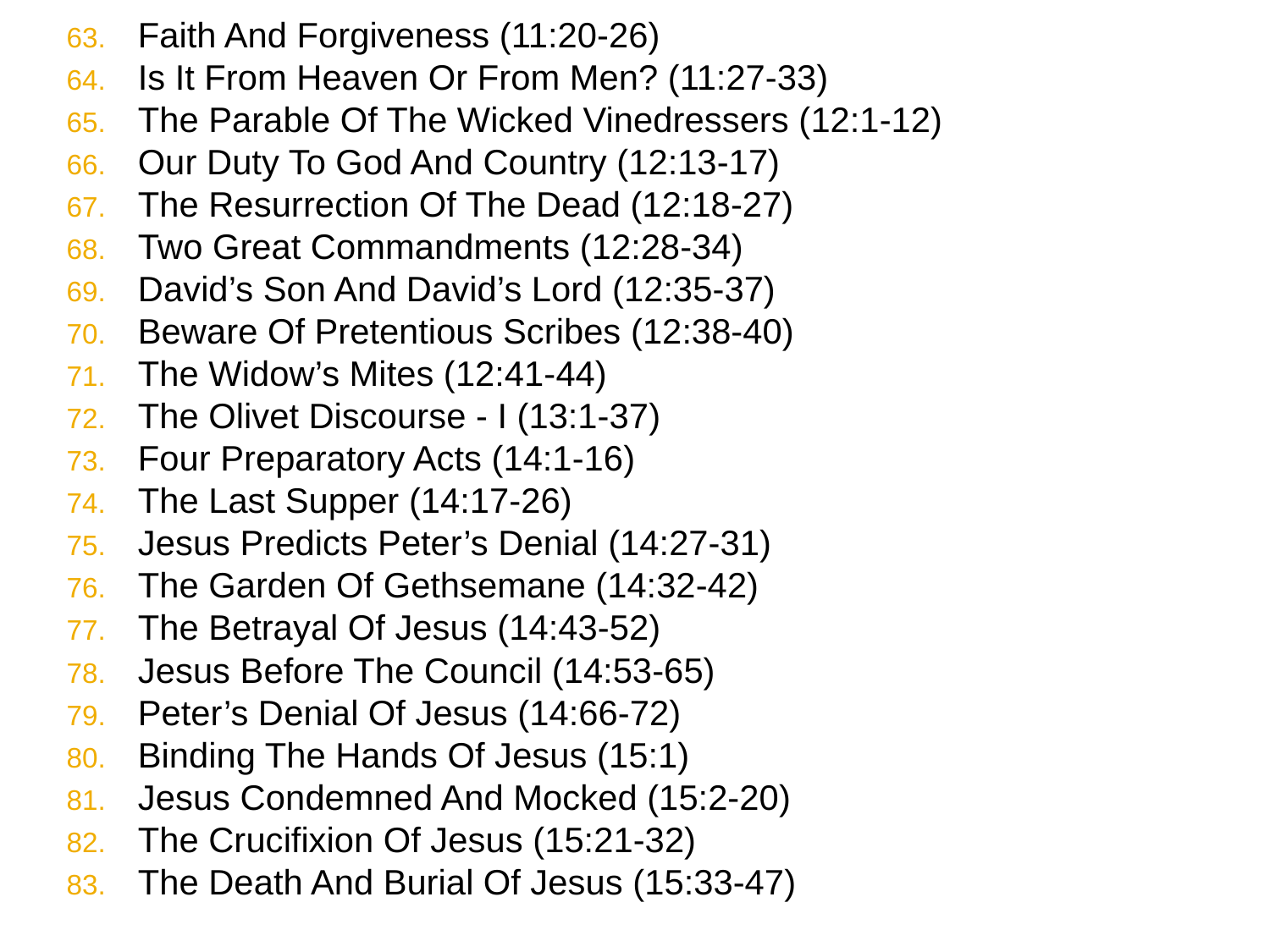

Faith And Forgiveness (11:20-26)
Is It From Heaven Or From Men? (11:27-33)
The Parable Of The Wicked Vinedressers (12:1-12)
Our Duty To God And Country (12:13-17)
The Resurrection Of The Dead (12:18-27)
Two Great Commandments (12:28-34)
David’s Son And David’s Lord (12:35-37)
Beware Of Pretentious Scribes (12:38-40)
The Widow’s Mites (12:41-44)
The Olivet Discourse - I (13:1-37)
Four Preparatory Acts (14:1-16)
The Last Supper (14:17-26)
Jesus Predicts Peter’s Denial (14:27-31)
The Garden Of Gethsemane (14:32-42)
The Betrayal Of Jesus (14:43-52)
Jesus Before The Council (14:53-65)
Peter’s Denial Of Jesus (14:66-72)
Binding The Hands Of Jesus (15:1)
Jesus Condemned And Mocked (15:2-20)
The Crucifixion Of Jesus (15:21-32)
The Death And Burial Of Jesus (15:33-47)